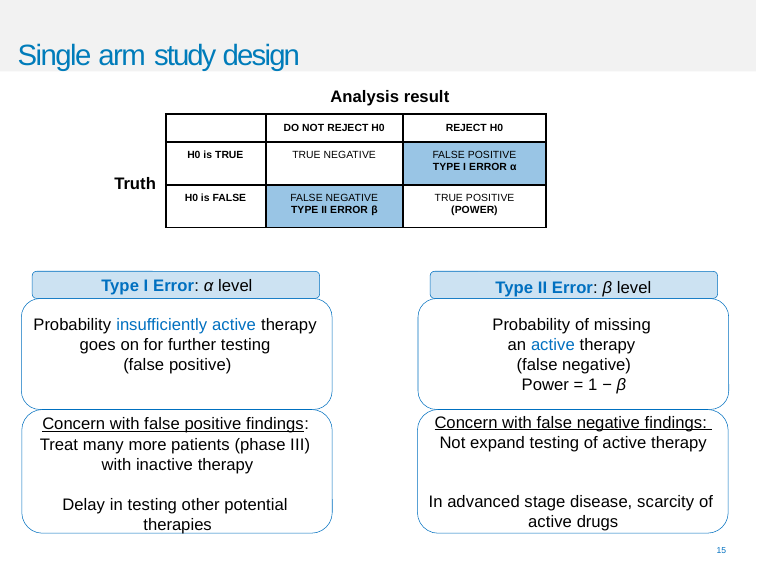

# Single arm study design
Analysis result
|  | DO NOT REJECT H0 | REJECT H0 |
| --- | --- | --- |
| H0 is TRUE | TRUE NEGATIVE | FALSE POSITIVE TYPE I ERROR α |
| H0 is FALSE | FALSE NEGATIVE TYPE II ERROR β | TRUE POSITIVE (POWER) |
Truth
Type I Error: α level
Type II Error: β level
Probability insufficiently active therapy
goes on for further testing
(false positive)

Probability of missing
an active therapy
(false negative)
Power = 1 − β

Concern with false positive findings:
Treat many more patients (phase III)
with inactive therapy

Delay in testing other potential
therapies
Concern with false negative findings:
Not expand testing of active therapy

In advanced stage disease, scarcity of
active drugs
15